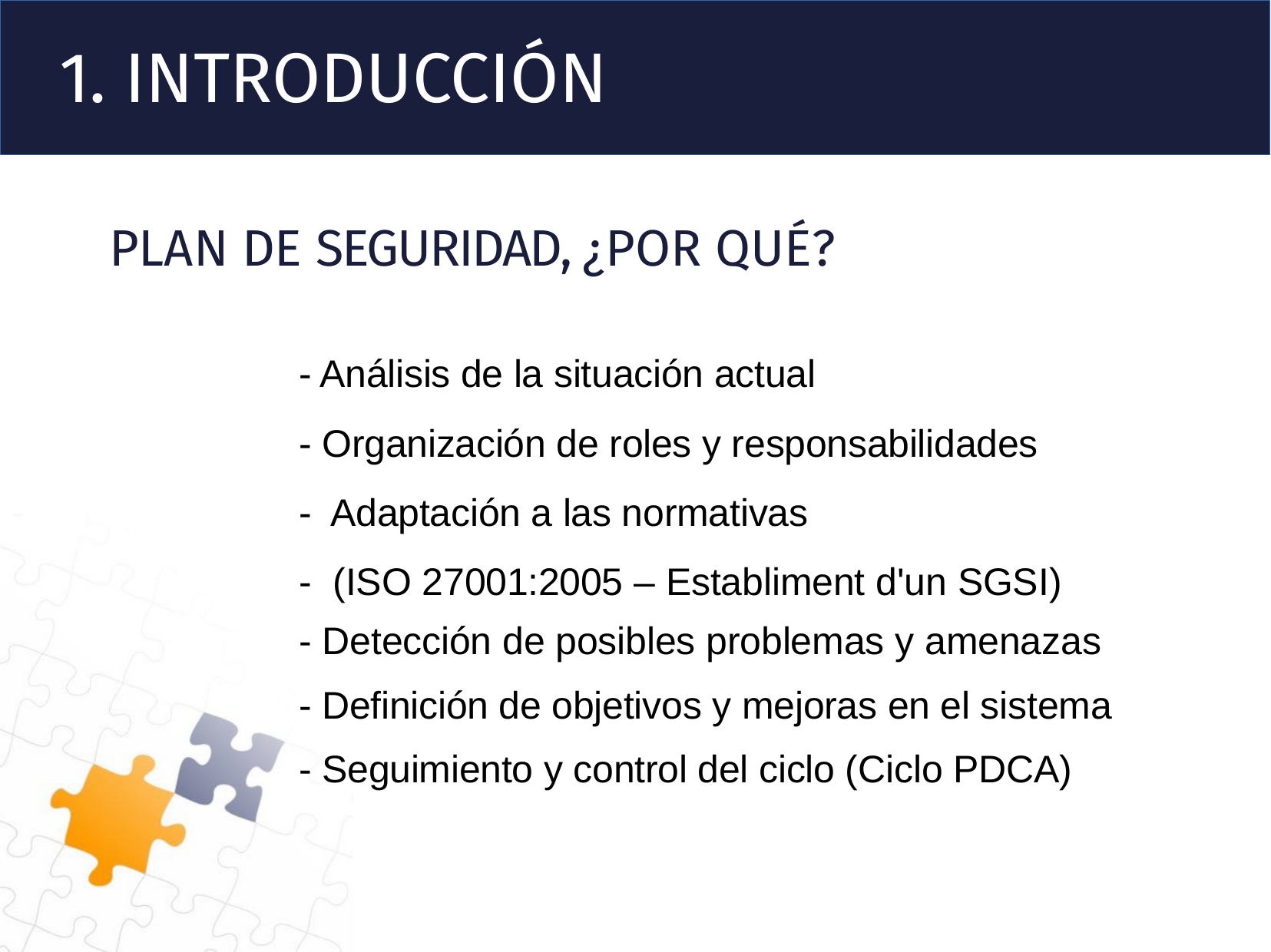

# 1. INTRODUCCIÓN
PLAN DE SEGURIDAD, ¿POR QUÉ?

- Análisis de la situación actual
- Organización de roles y responsabilidades
-  Adaptación a las normativas
-  (ISO 27001:2005 – Establiment d'un SGSI)
- Detección de posibles problemas y amenazas
- Definición de objetivos y mejoras en el sistema
- Seguimiento y control del ciclo (Ciclo PDCA)